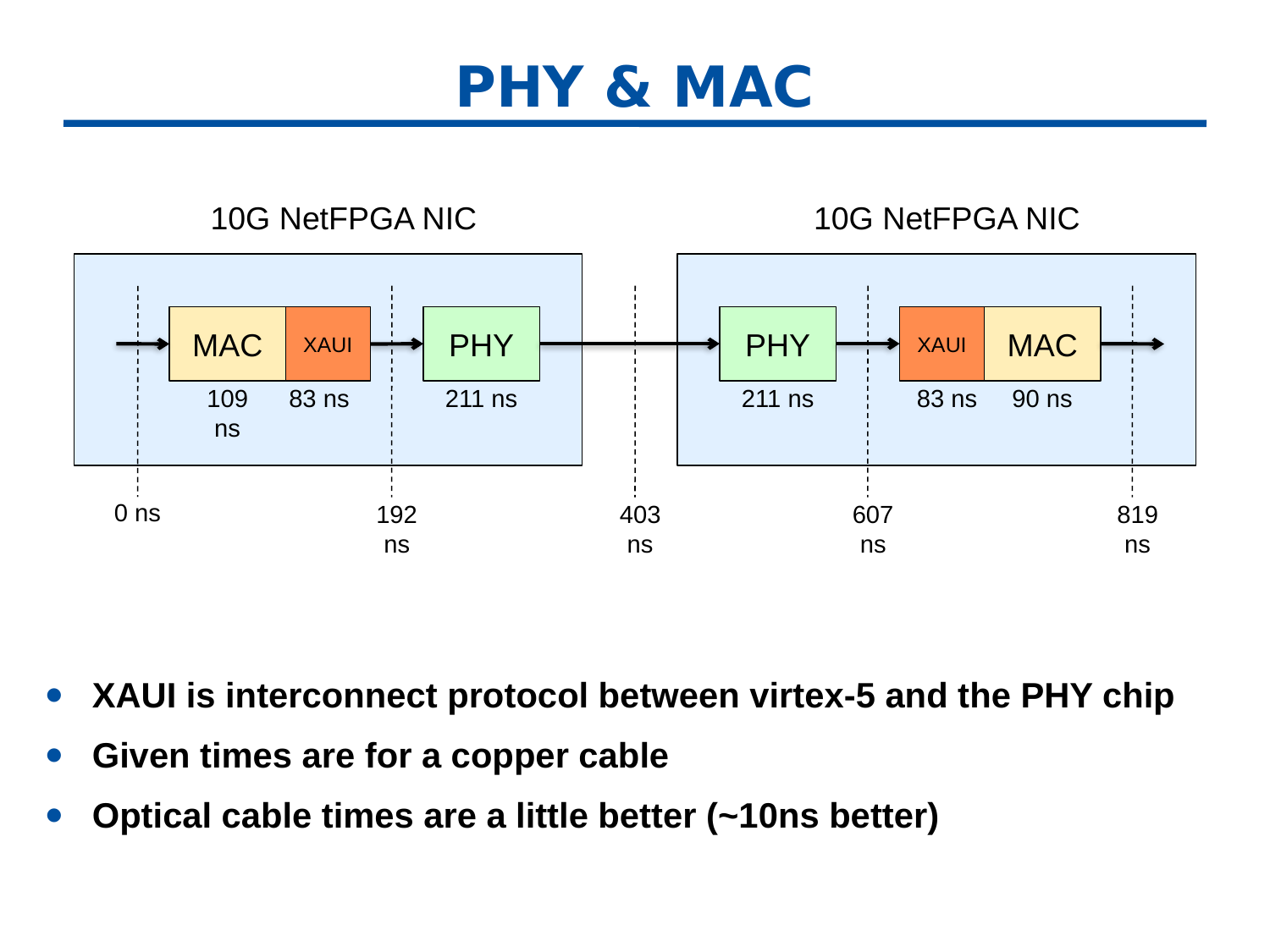

# PHY & MAC
10G NetFPGA NIC
10G NetFPGA NIC

MAC
XAUI
PHY
PHY
XAUI
MAC
109 ns
83 ns
211 ns
211 ns
83 ns
90 ns
0 ns
192 ns
403 ns
607 ns
819 ns
XAUI is interconnect protocol between virtex-5 and the PHY chip
Given times are for a copper cable
Optical cable times are a little better (~10ns better)